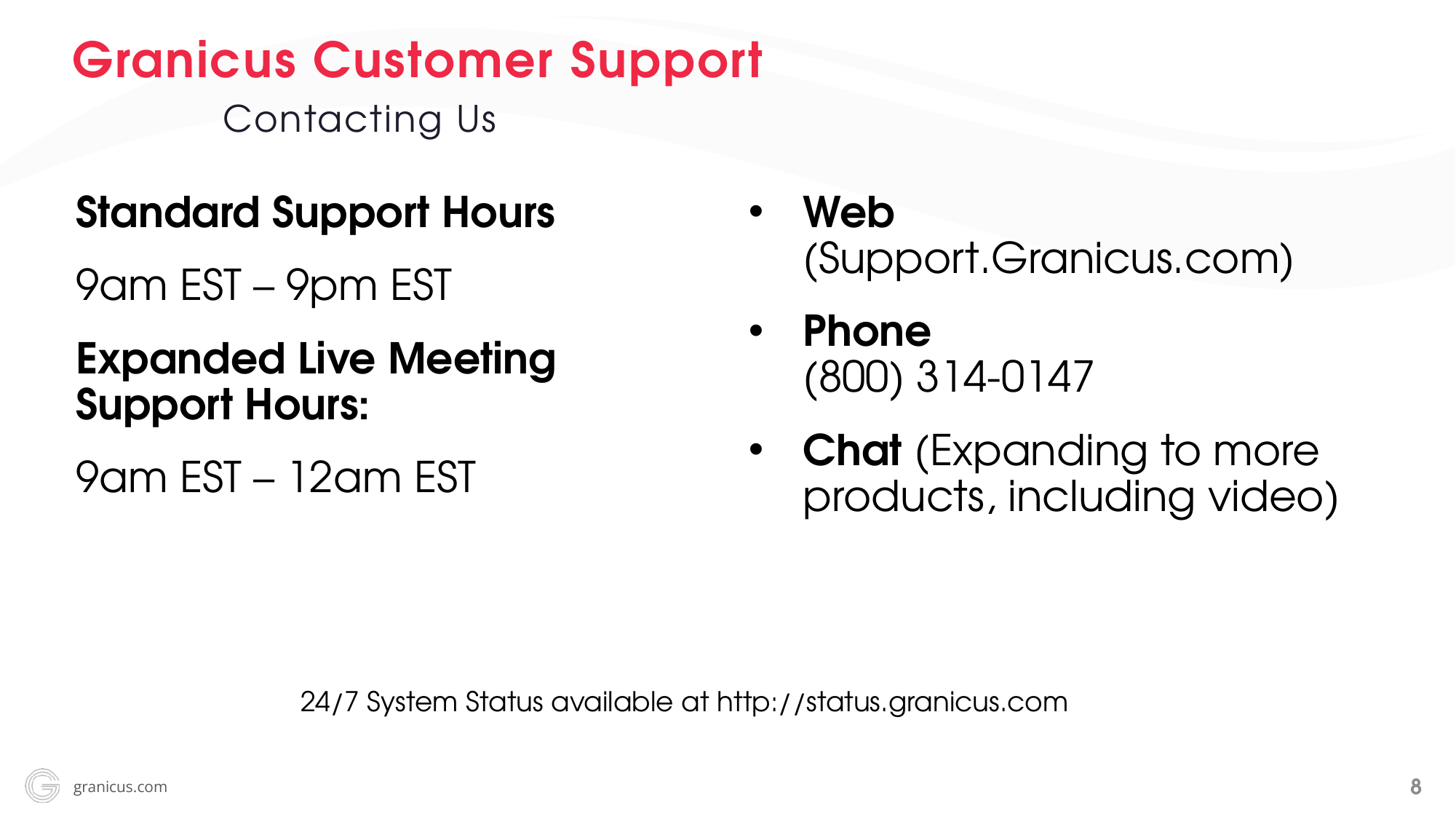

Granicus Customer Support
Contacting Us
Web (Support.Granicus.com)
Phone
(800) 314-0147
Chat (Expanding to more products, including video)
Standard Support Hours
9am EST – 9pm EST
Expanded Live Meeting Support Hours:
9am EST – 12am EST
24/7 System Status available at http://status.granicus.com